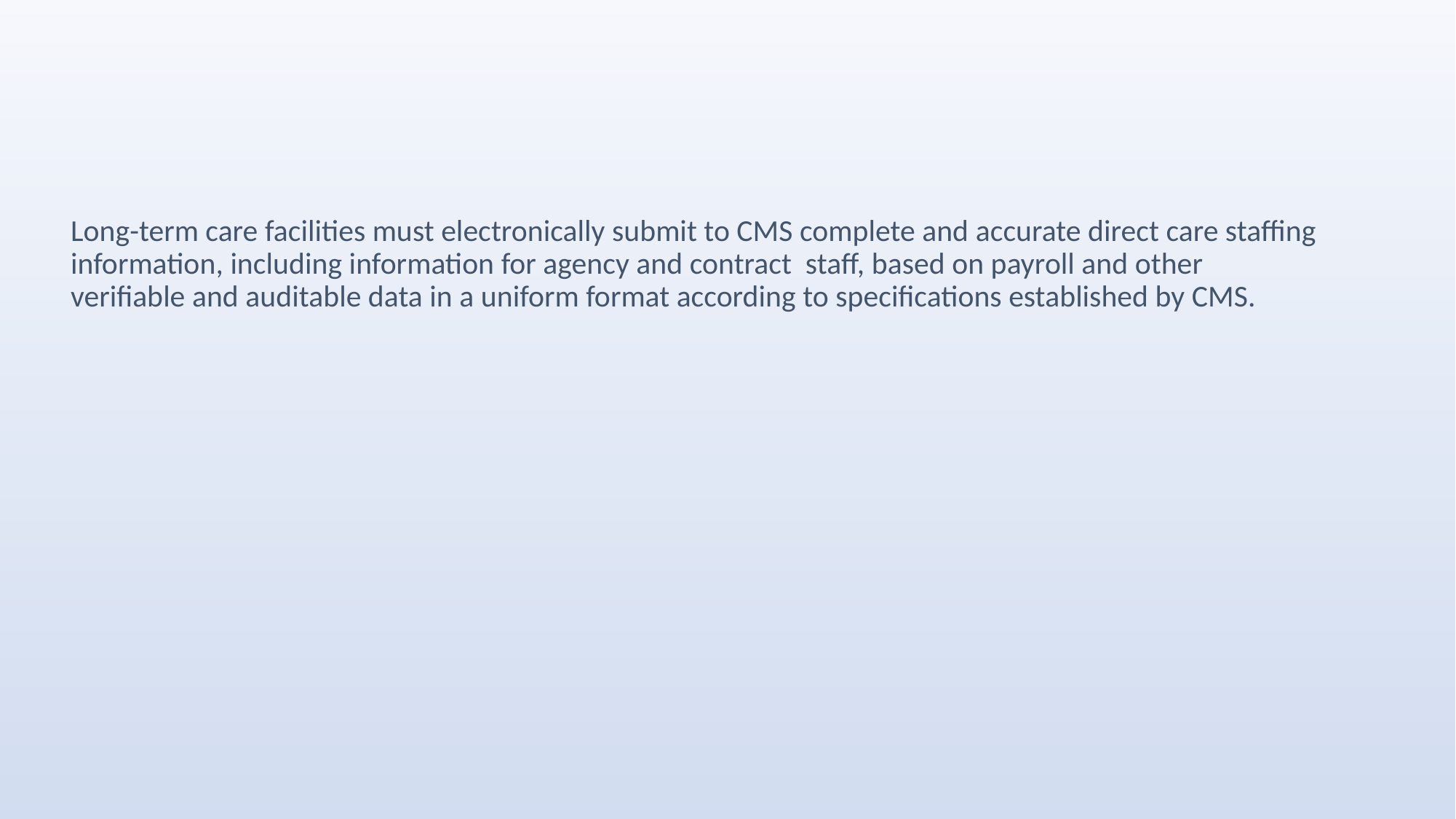

Long-term care facilities must electronically submit to CMS complete and accurate direct care staffing information, including information for agency and contract  staff, based on payroll and other verifiable and auditable data in a uniform format according to specifications established by CMS.